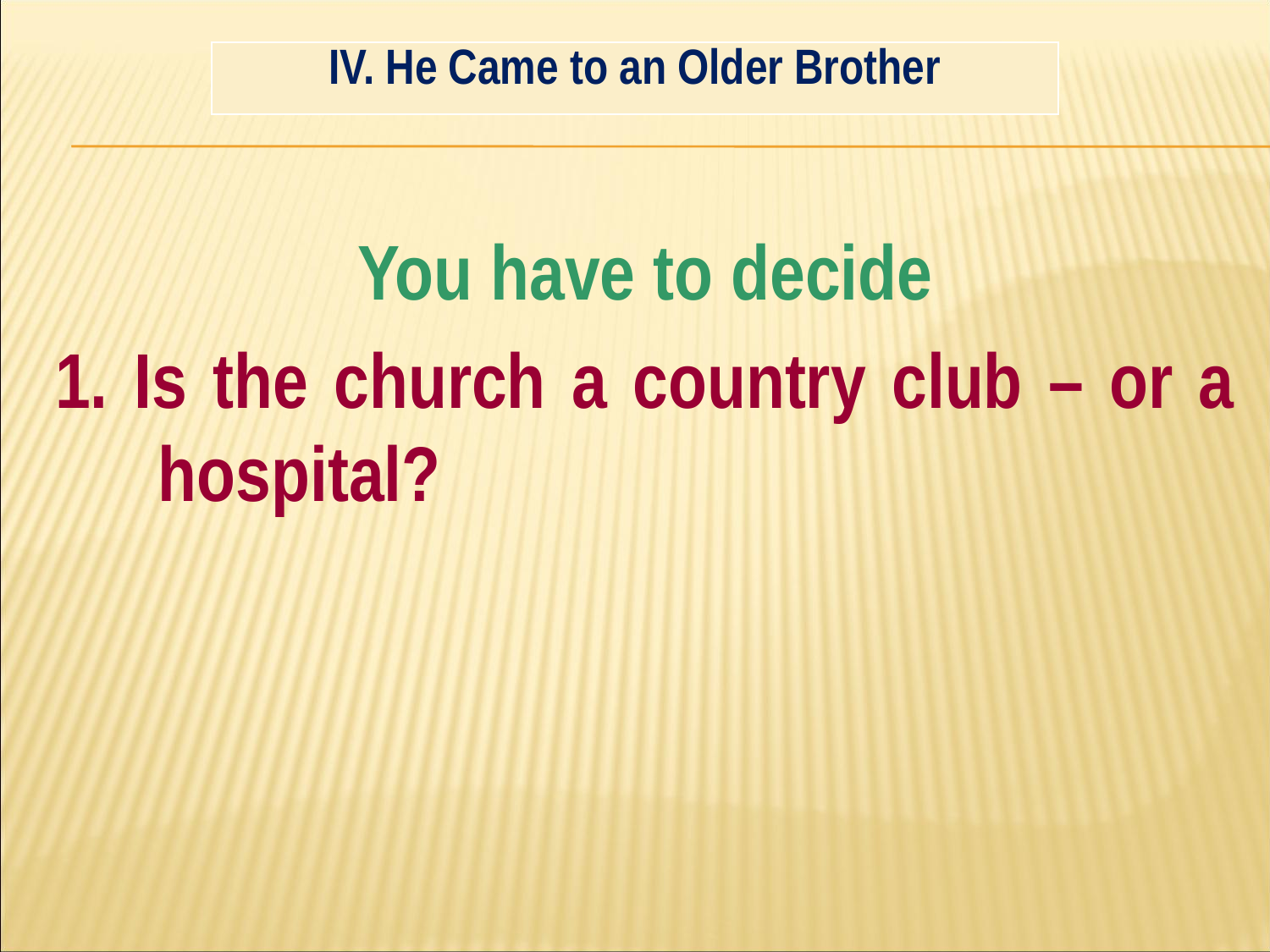

#
| IV. He Came to an Older Brother |
| --- |
You have to decide
1. Is the church a country club – or a hospital?